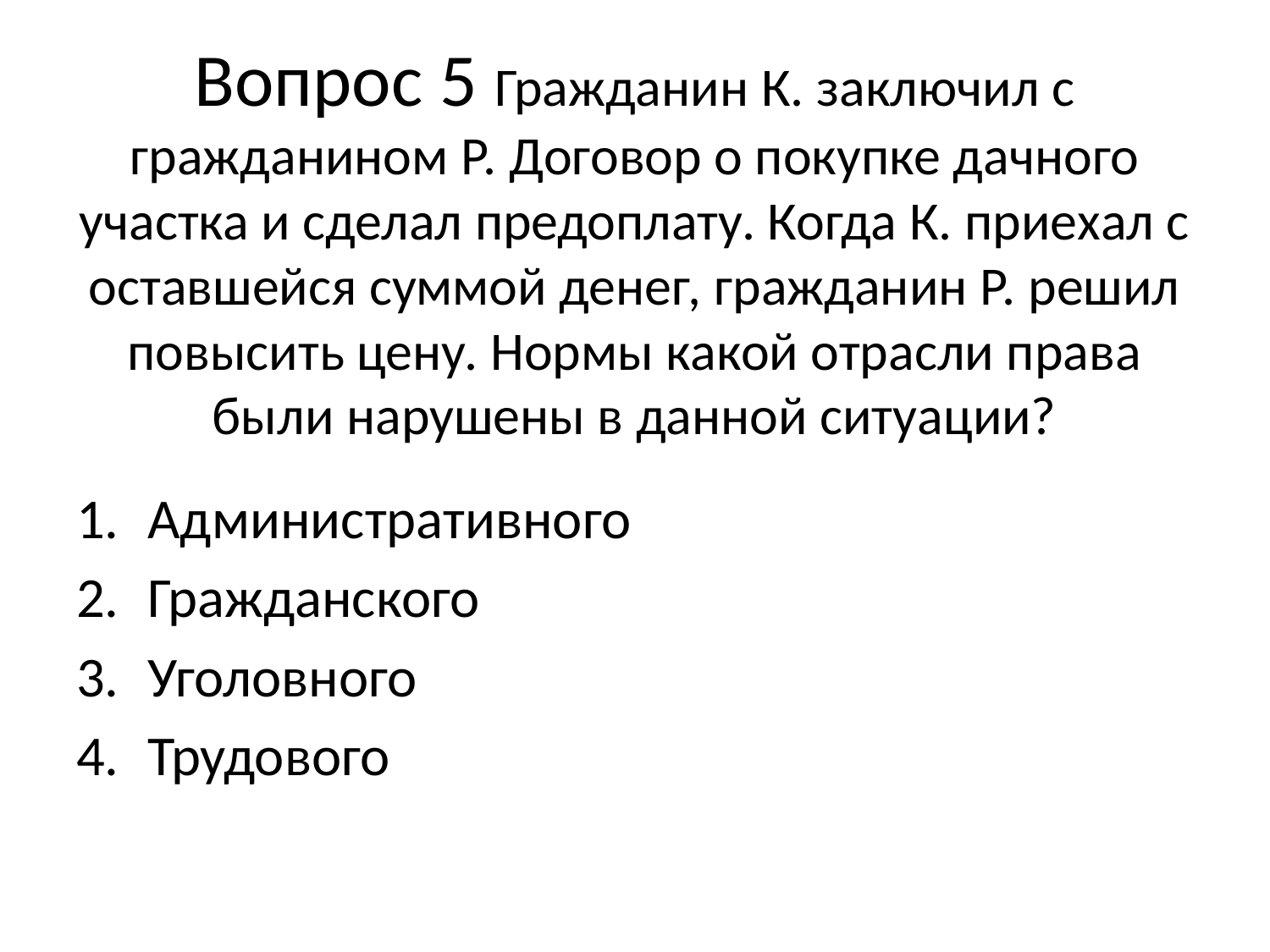

# Вопрос 5 Гражданин К. заключил с гражданином Р. Договор о покупке дачного участка и сделал предоплату. Когда К. приехал с оставшейся суммой денег, гражданин Р. решил повысить цену. Нормы какой отрасли права были нарушены в данной ситуации?
Административного
Гражданского
Уголовного
Трудового